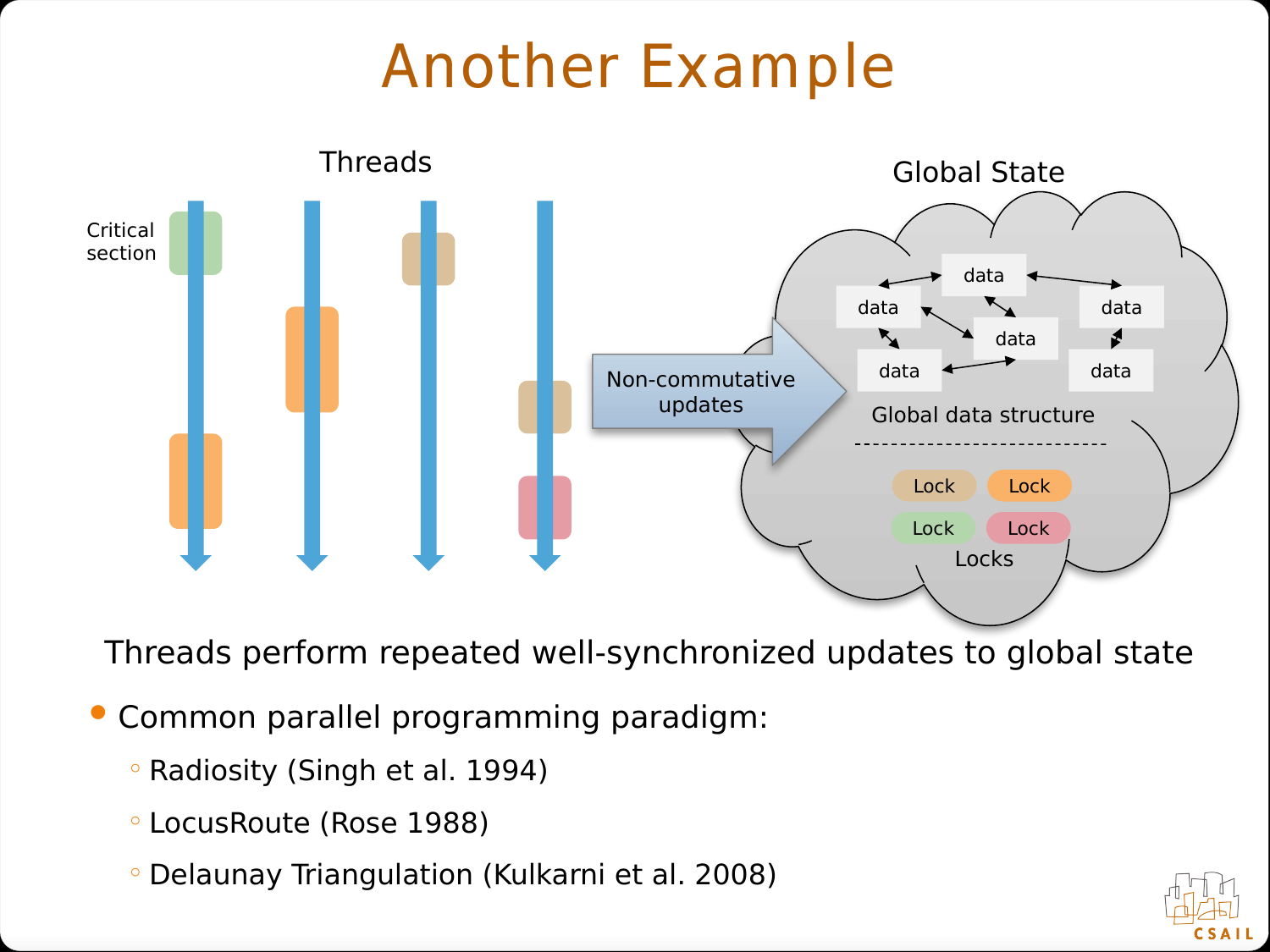

# Another Example
Threads
Global State

Critical section

data
data
data

Non-commutative updates
data
data
data

Global data structure

Lock
Lock

Lock
Lock
Locks
Threads perform repeated well-synchronized updates to global state
Common parallel programming paradigm:
Radiosity (Singh et al. 1994)
LocusRoute (Rose 1988)
Delaunay Triangulation (Kulkarni et al. 2008)